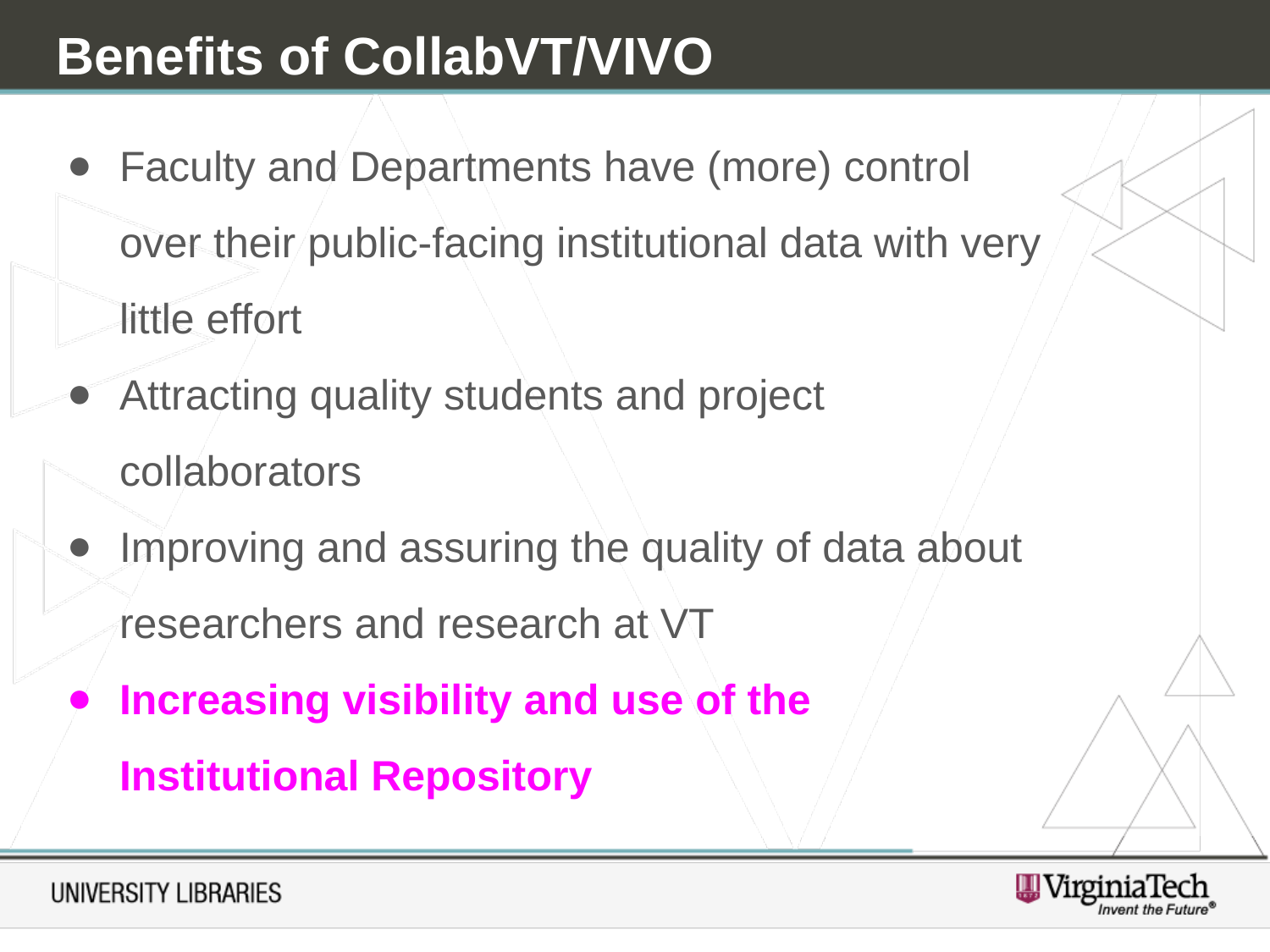

# Benefits of CollabVT/VIVO
Faculty and Departments have (more) control over their public-facing institutional data with very little effort
Attracting quality students and project collaborators
Improving and assuring the quality of data about researchers and research at VT
Increasing visibility and use of the Institutional Repository